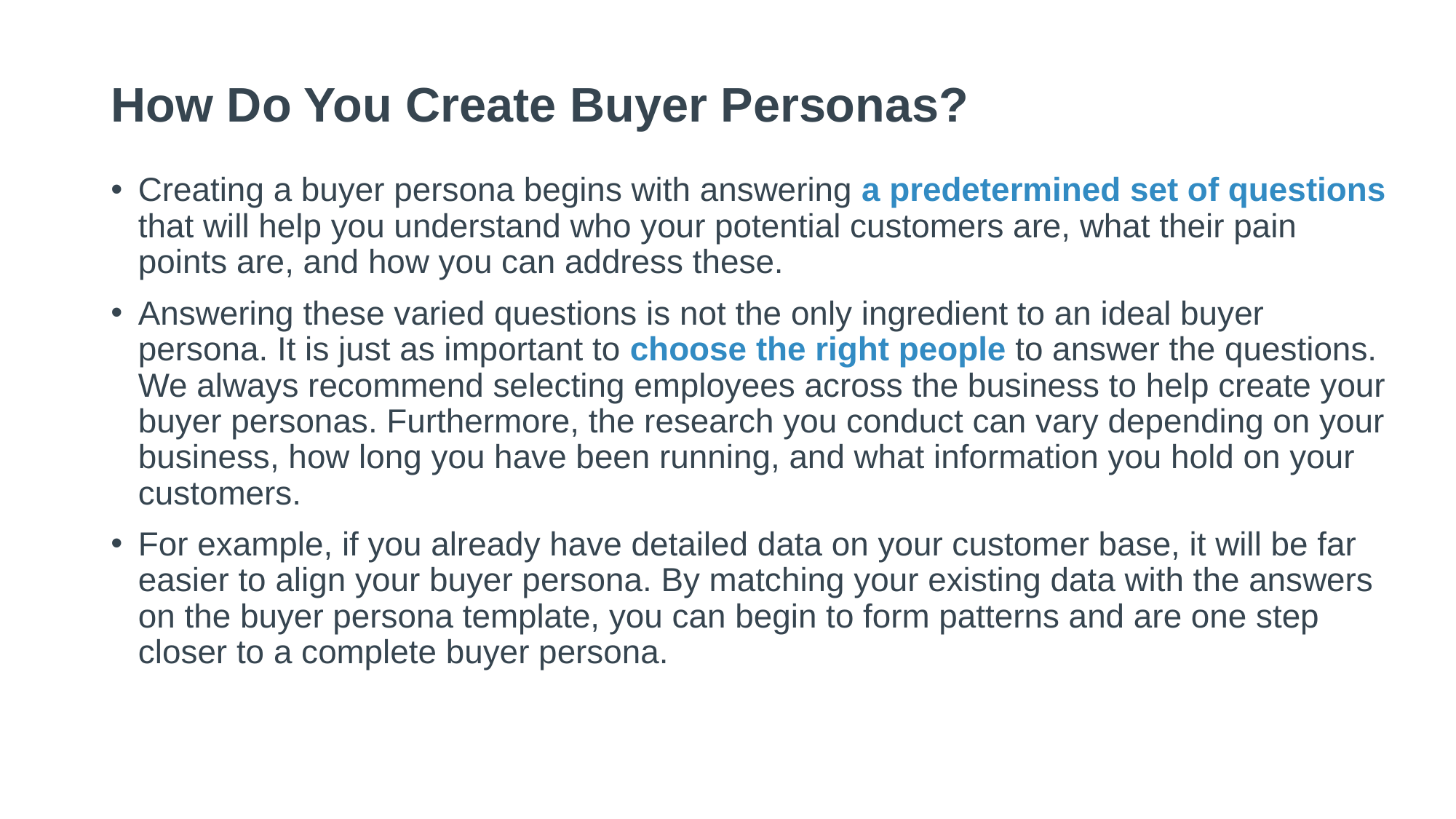

# How Do You Create Buyer Personas?
Creating a buyer persona begins with answering a predetermined set of questions that will help you understand who your potential customers are, what their pain points are, and how you can address these.
Answering these varied questions is not the only ingredient to an ideal buyer persona. It is just as important to choose the right people to answer the questions. We always recommend selecting employees across the business to help create your buyer personas. Furthermore, the research you conduct can vary depending on your business, how long you have been running, and what information you hold on your customers.
For example, if you already have detailed data on your customer base, it will be far easier to align your buyer persona. By matching your existing data with the answers on the buyer persona template, you can begin to form patterns and are one step closer to a complete buyer persona.